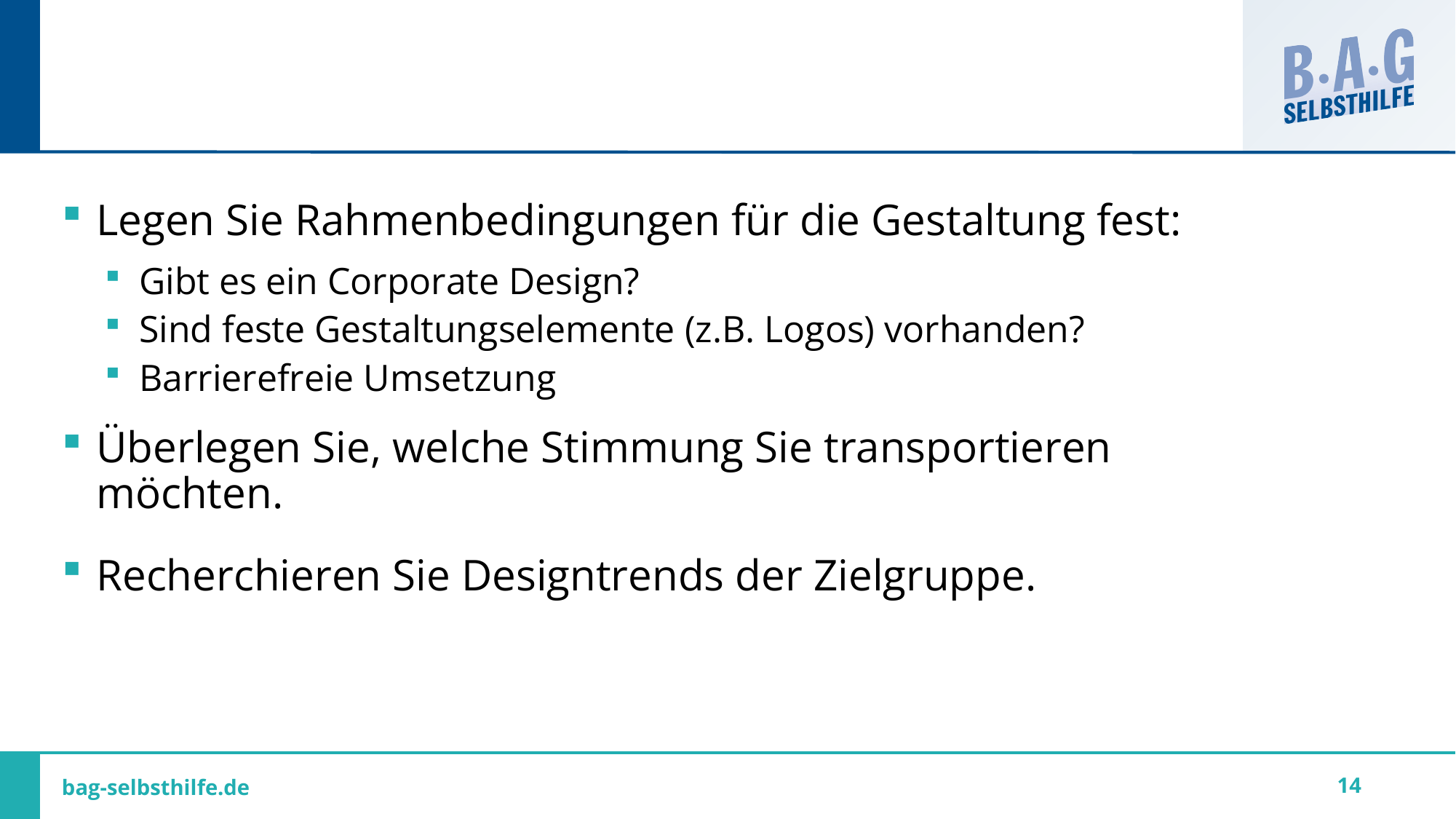

#
Legen Sie Rahmenbedingungen für die Gestaltung fest:
Gibt es ein Corporate Design?
Sind feste Gestaltungselemente (z.B. Logos) vorhanden?
Barrierefreie Umsetzung
Überlegen Sie, welche Stimmung Sie transportieren möchten.
Recherchieren Sie Designtrends der Zielgruppe.

14
bag-selbsthilfe.de